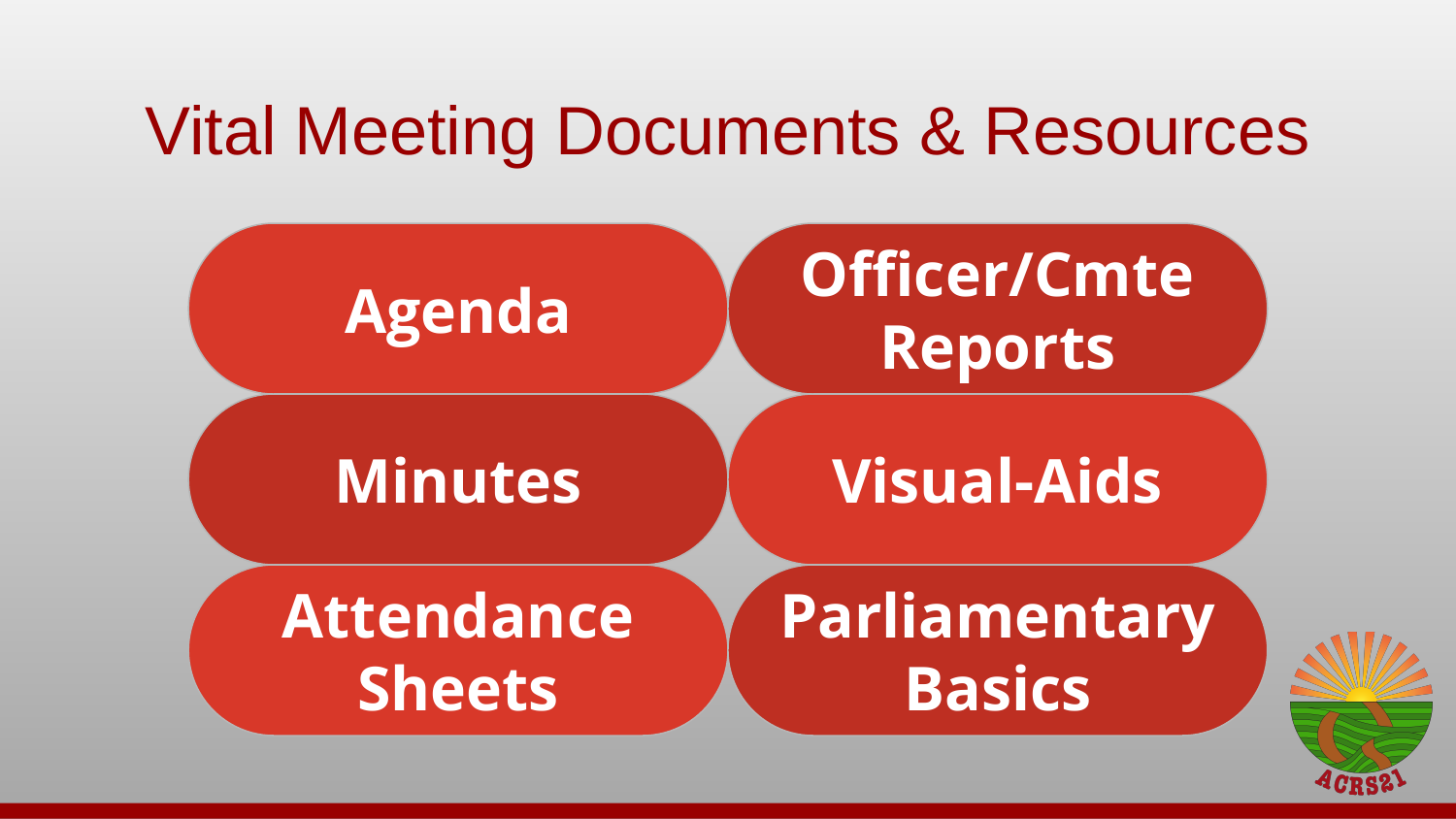

# Vital Meeting Documents & Resources
Agenda
Officer/Cmte
Reports
Minutes
Visual-Aids
Attendance Sheets
Parliamentary Basics